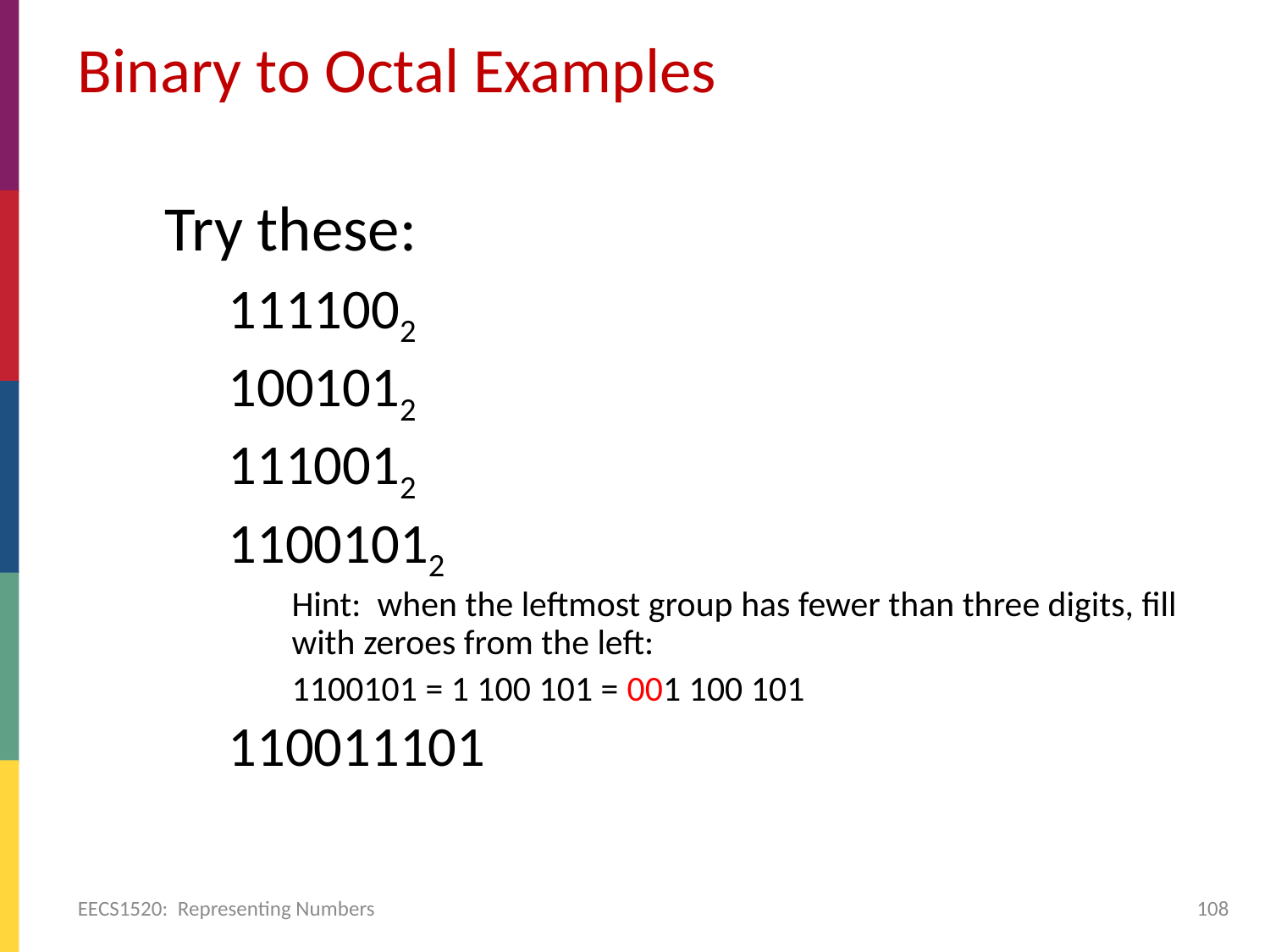

# Binary to Octal Examples
Try these:
1111002
1001012
1110012
11001012
Hint:  when the leftmost group has fewer than three digits, fill with zeroes from the left:
1100101 = 1 100 101 = 001 100 101
110011101
EECS1520:  Representing Numbers
108